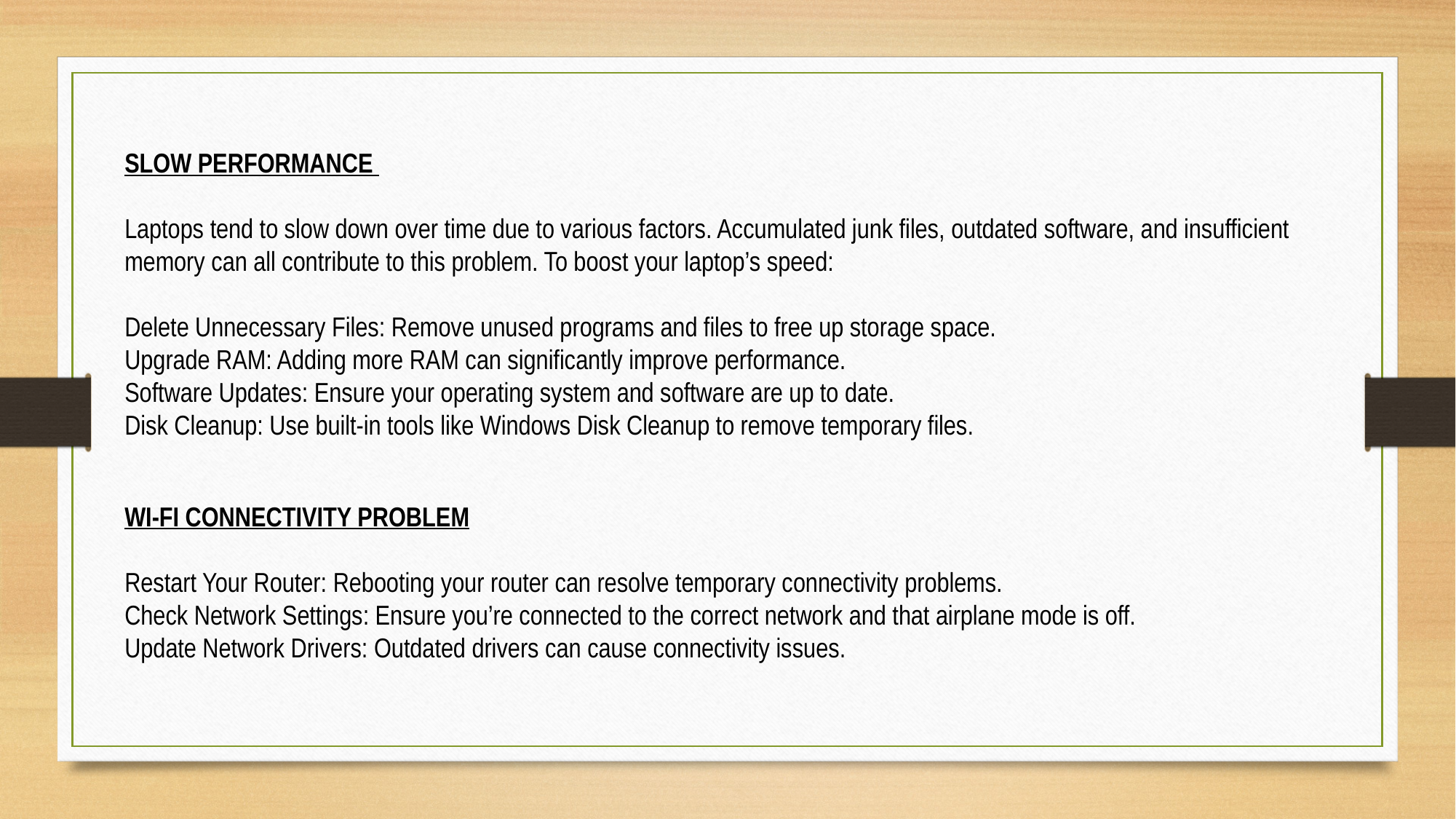

SLOW PERFORMANCE

Laptops tend to slow down over time due to various factors. Accumulated junk files, outdated software, and insufficient memory can all contribute to this problem. To boost your laptop’s speed:

Delete Unnecessary Files: Remove unused programs and files to free up storage space.
Upgrade RAM: Adding more RAM can significantly improve performance.
Software Updates: Ensure your operating system and software are up to date.
Disk Cleanup: Use built-in tools like Windows Disk Cleanup to remove temporary files.

WI-FI CONNECTIVITY PROBLEM

Restart Your Router: Rebooting your router can resolve temporary connectivity problems.
Check Network Settings: Ensure you’re connected to the correct network and that airplane mode is off.
Update Network Drivers: Outdated drivers can cause connectivity issues.